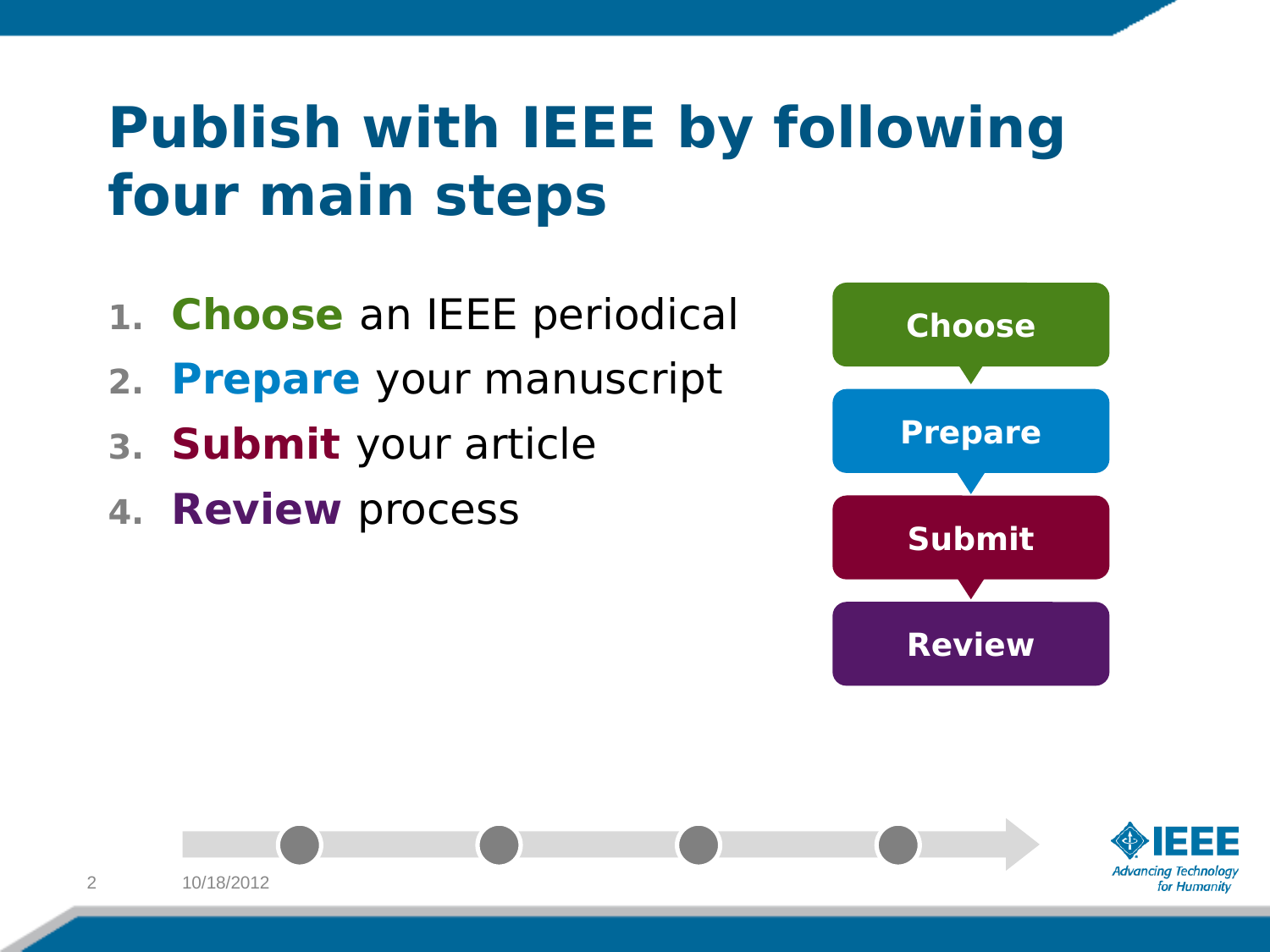

# Publish with IEEE by following four main steps
Choose an IEEE periodical
Prepare your manuscript
Submit your article
Review process

Choose

Prepare

Submit

Review

2
10/18/2012